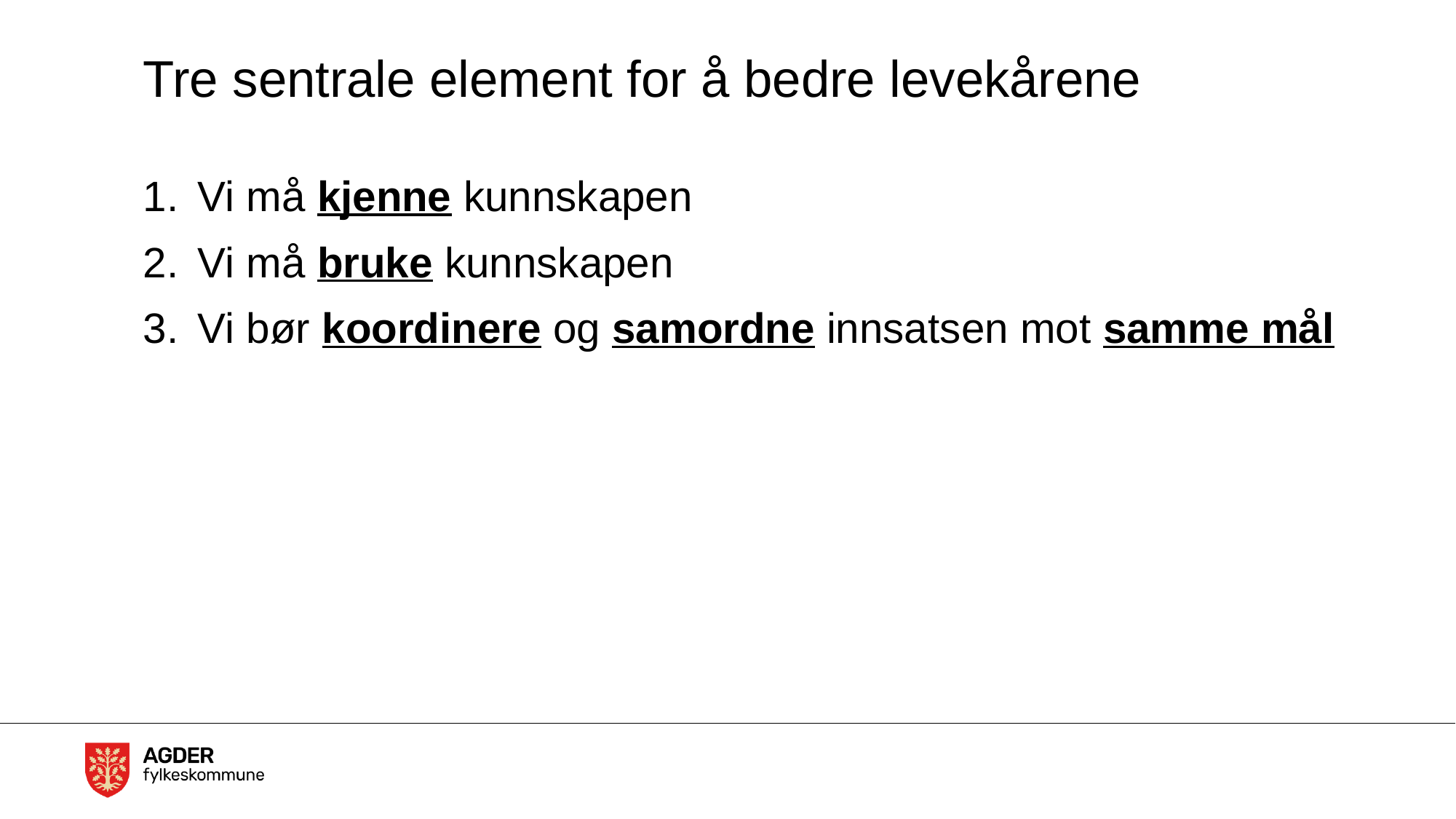

# Tre sentrale element for å bedre levekårene
Vi må kjenne kunnskapen
Vi må bruke kunnskapen
Vi bør koordinere og samordne innsatsen mot samme mål